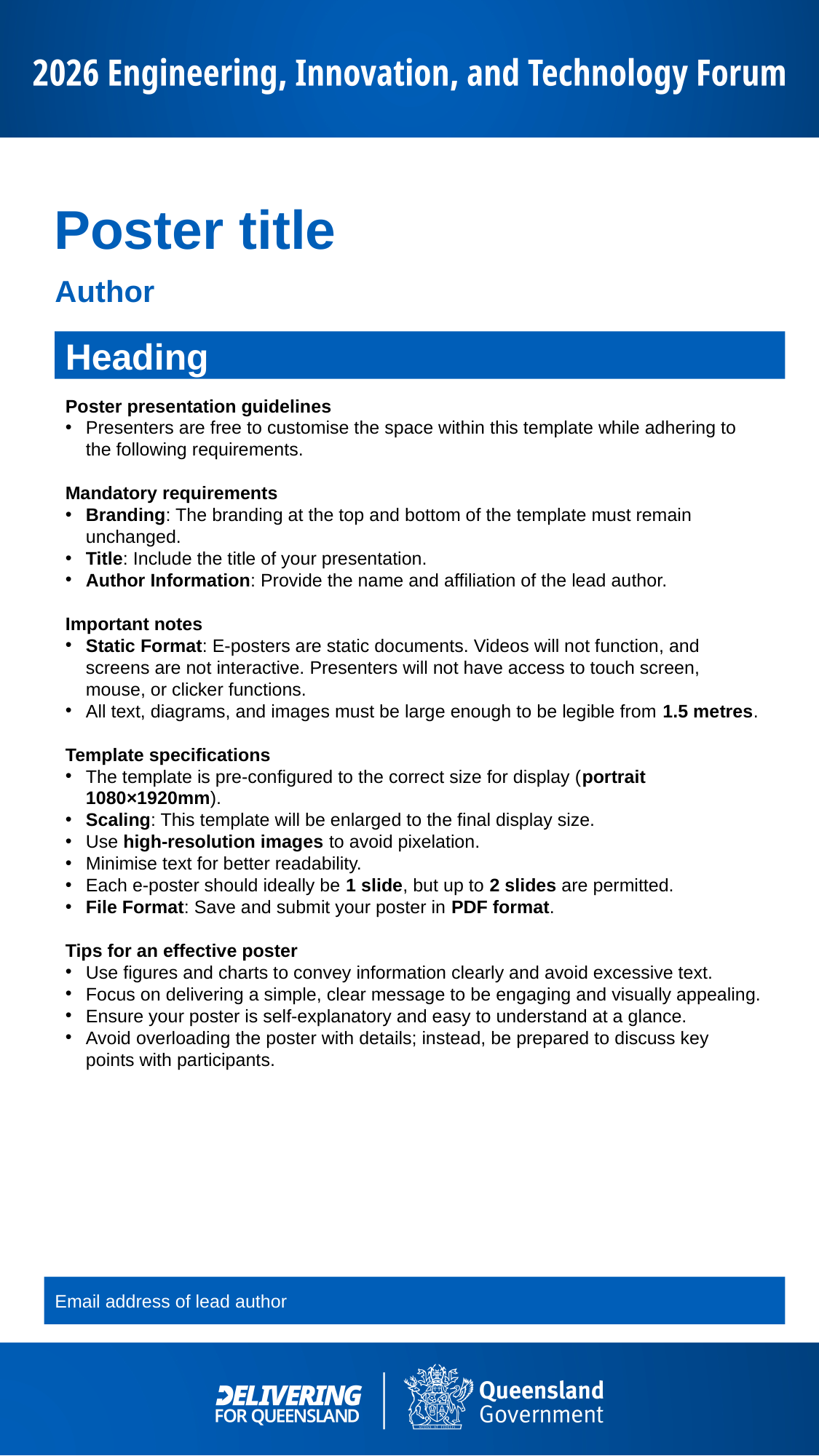

Poster title
Author
Heading
Poster presentation guidelines
Presenters are free to customise the space within this template while adhering to the following requirements.
Mandatory requirements
Branding: The branding at the top and bottom of the template must remain unchanged.
Title: Include the title of your presentation.
Author Information: Provide the name and affiliation of the lead author.
Important notes
Static Format: E-posters are static documents. Videos will not function, and screens are not interactive. Presenters will not have access to touch screen, mouse, or clicker functions.
All text, diagrams, and images must be large enough to be legible from 1.5 metres.
Template specifications
The template is pre-configured to the correct size for display (portrait 1080×1920mm).
Scaling: This template will be enlarged to the final display size.
Use high-resolution images to avoid pixelation.
Minimise text for better readability.
Each e-poster should ideally be 1 slide, but up to 2 slides are permitted.
File Format: Save and submit your poster in PDF format.
Tips for an effective poster
Use figures and charts to convey information clearly and avoid excessive text.
Focus on delivering a simple, clear message to be engaging and visually appealing.
Ensure your poster is self-explanatory and easy to understand at a glance.
Avoid overloading the poster with details; instead, be prepared to discuss key points with participants.

Email address of lead author